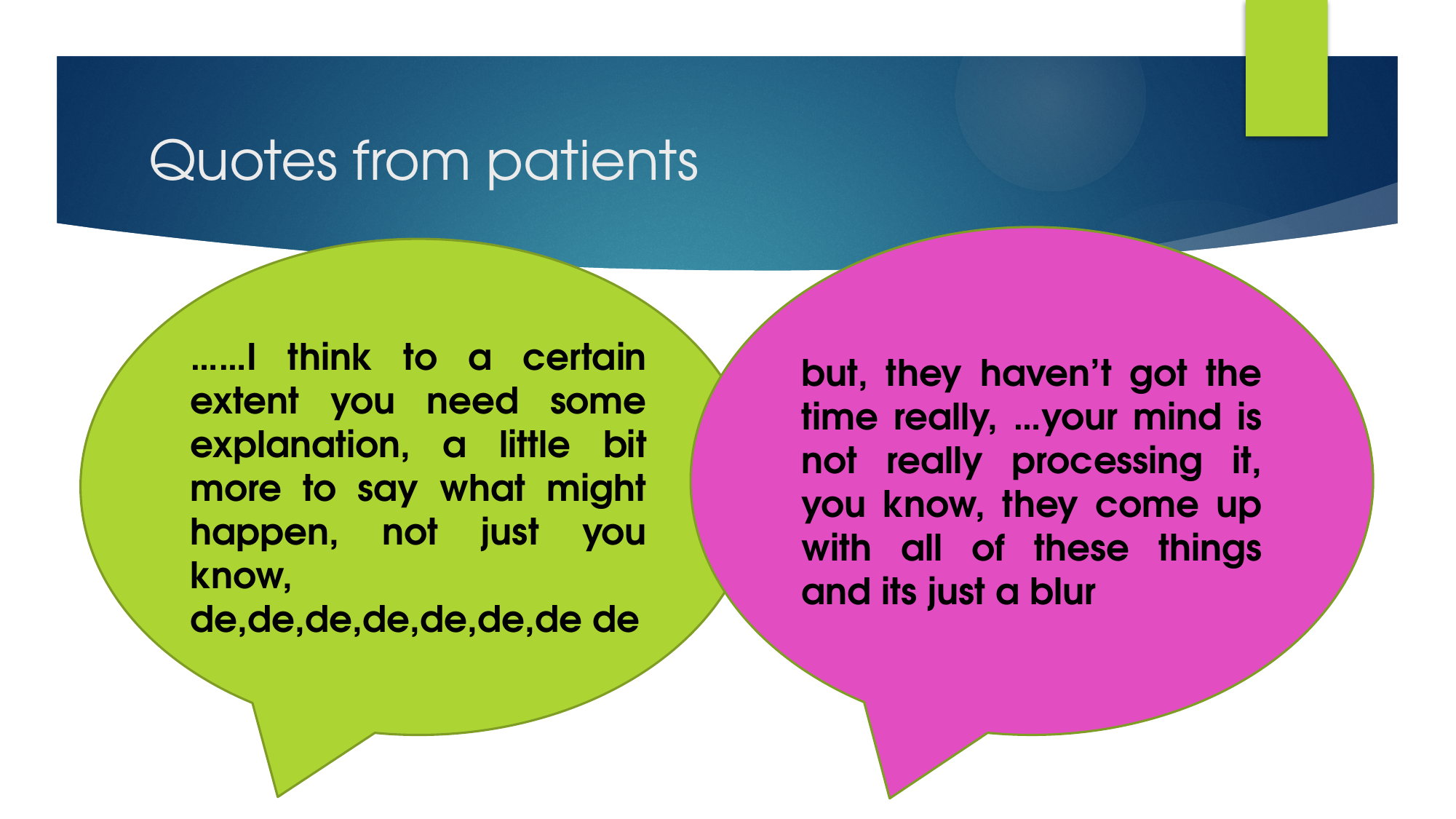

# Quotes from patients
but, they haven’t got the time really, …your mind is not really processing it, you know, they come up with all of these things and its just a blur
……I think to a certain extent you need some explanation, a little bit more to say what might happen, not just you know, de,de,de,de,de,de,de de